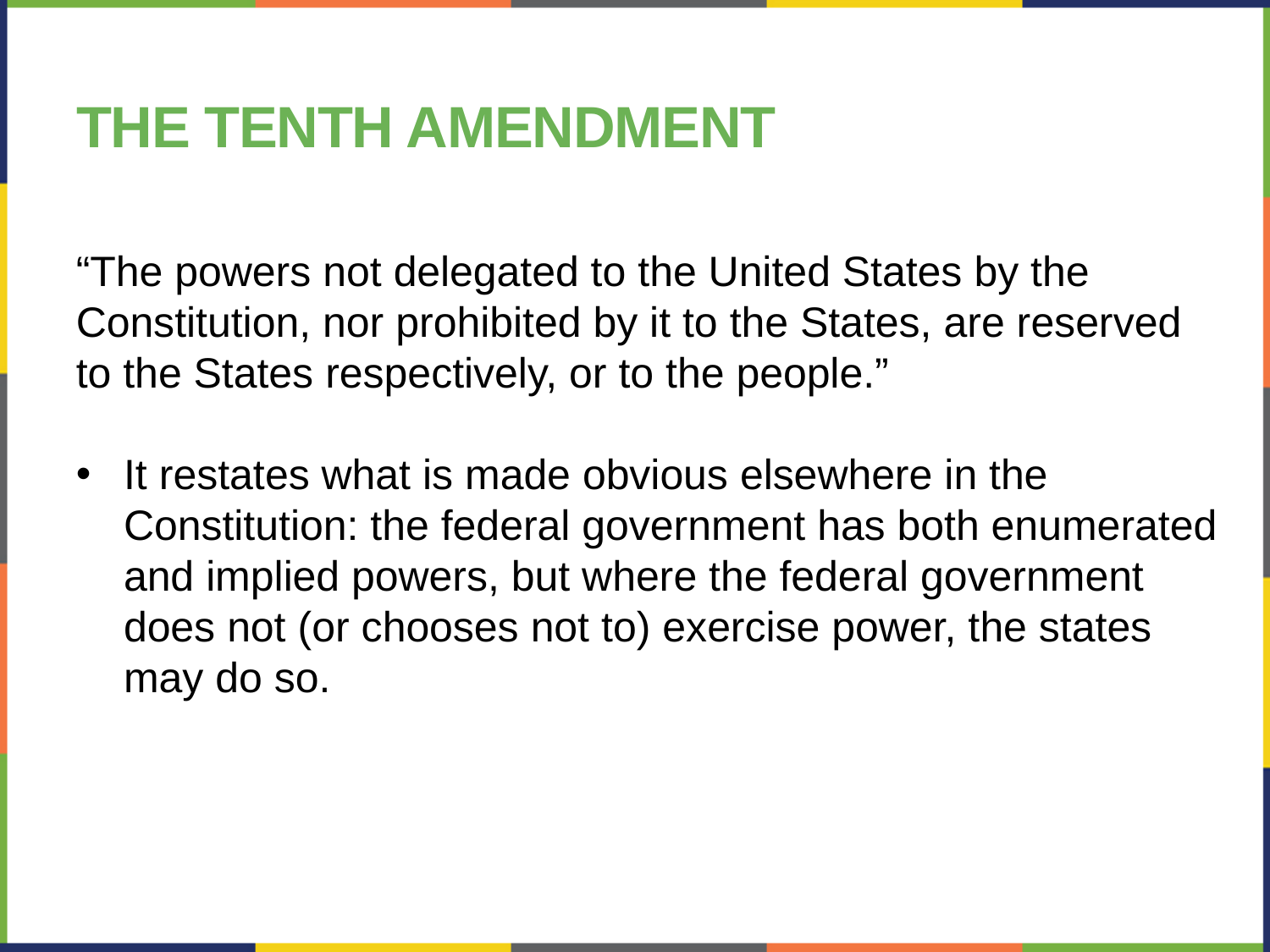

# The tenth Amendment
“The powers not delegated to the United States by the Constitution, nor prohibited by it to the States, are reserved to the States respectively, or to the people.”

It restates what is made obvious elsewhere in the Constitution: the federal government has both enumerated and implied powers, but where the federal government does not (or chooses not to) exercise power, the states may do so.